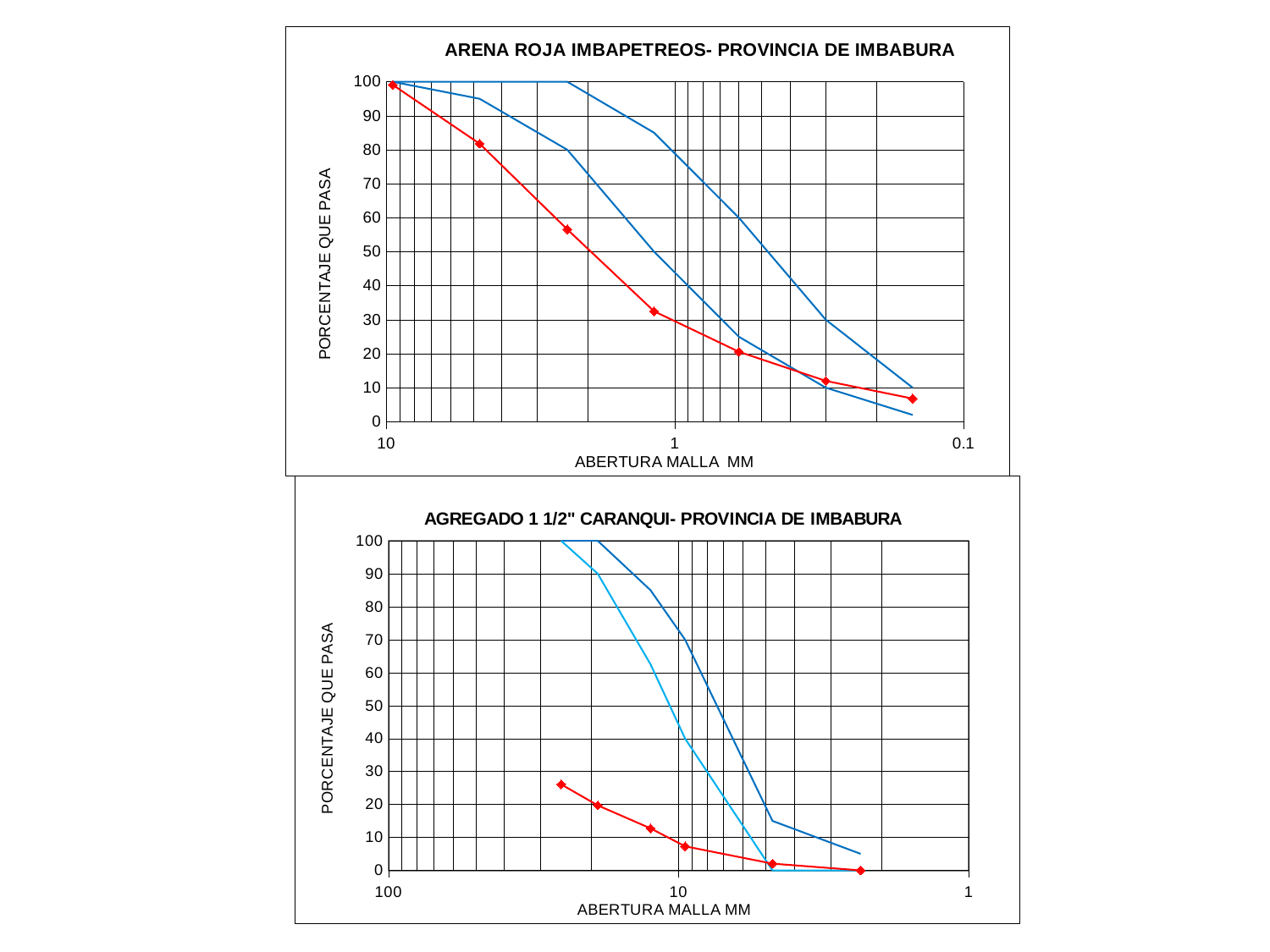

### Chart: ARENA ROJA IMBAPETREOS- PROVINCIA DE IMBABURA

| Category |  |  |  |
|---|---|---|---|

### Chart: AGREGADO 1 1/2" CARANQUI- PROVINCIA DE IMBABURA

| Category |  |  |  |
|---|---|---|---|